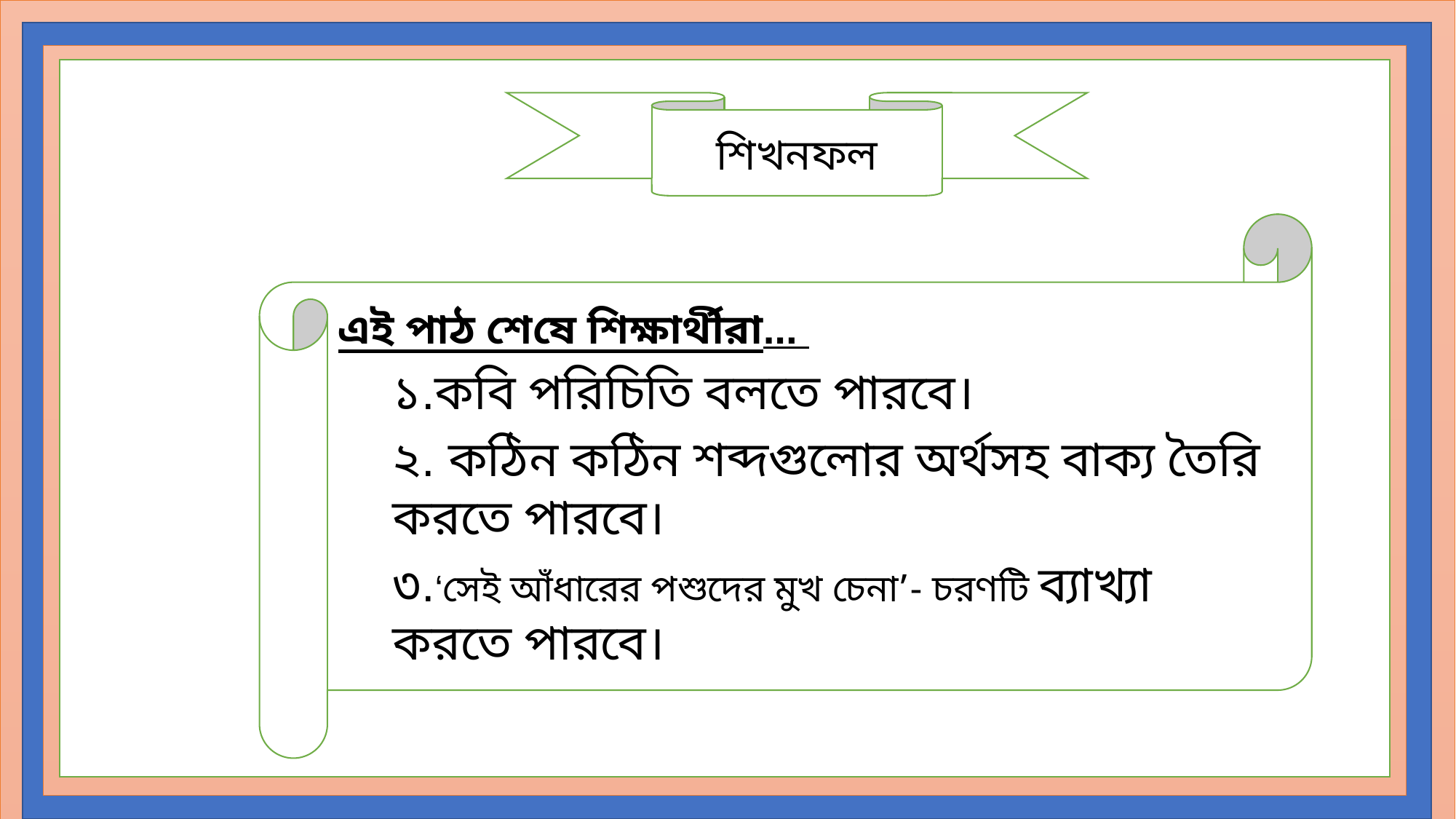

শিখনফল
এই পাঠ শেষে শিক্ষার্থীরা...
১.কবি পরিচিতি বলতে পারবে।
২. কঠিন কঠিন শব্দগুলোর অর্থসহ বাক্য তৈরি করতে পারবে।
৩.‘সেই আঁধারের পশুদের মুখ চেনা’- চরণটি ব্যাখ্যা করতে পারবে।